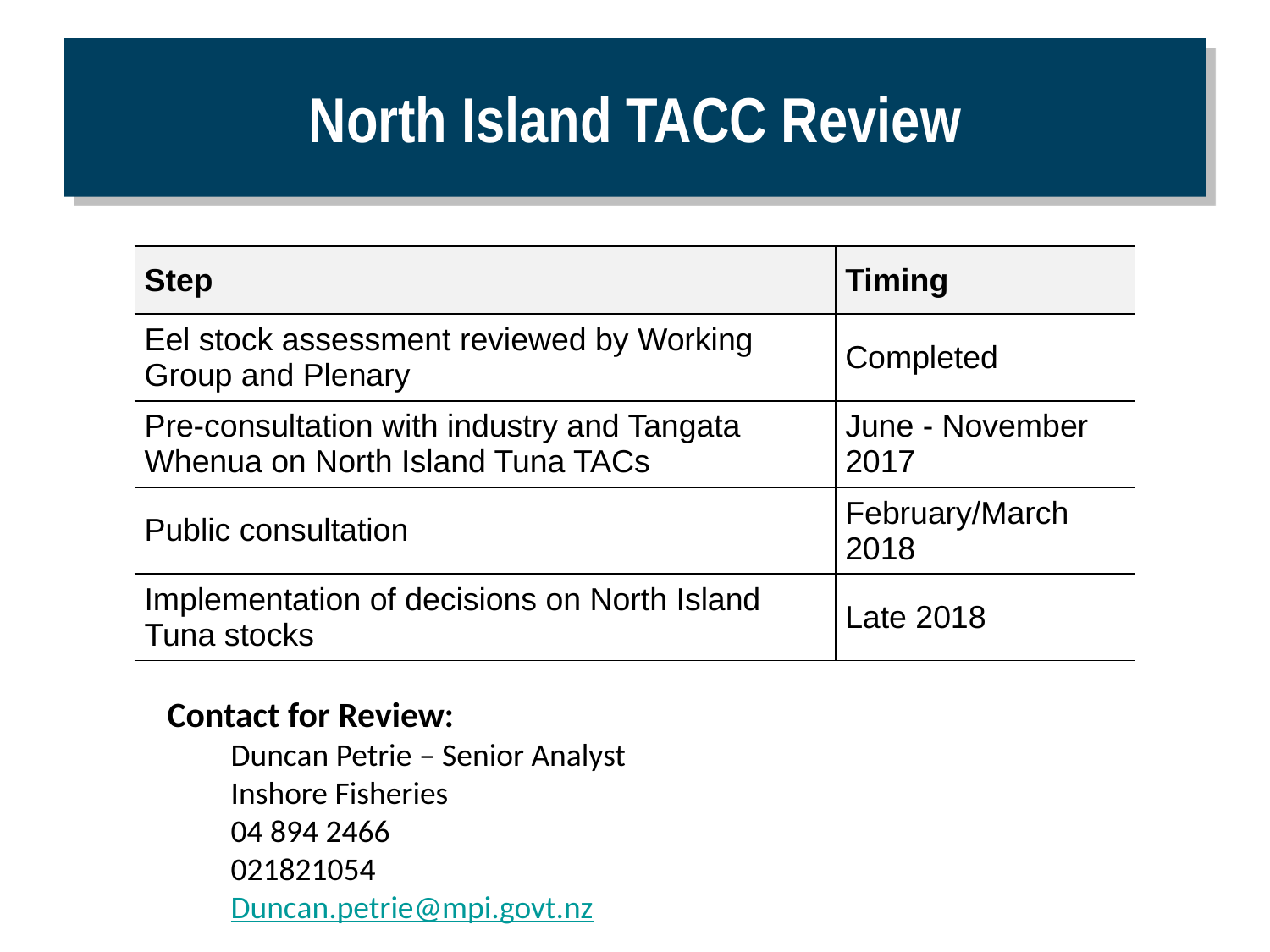

# North Island TACC Review
| Step | Timing |
| --- | --- |
| Eel stock assessment reviewed by Working Group and Plenary | Completed |
| Pre-consultation with industry and Tangata Whenua on North Island Tuna TACs | June - November 2017 |
| Public consultation | February/March 2018 |
| Implementation of decisions on North Island Tuna stocks | Late 2018 |
Contact for Review:
Duncan Petrie – Senior Analyst Inshore Fisheries
04 894 2466
021821054
Duncan.petrie@mpi.govt.nz